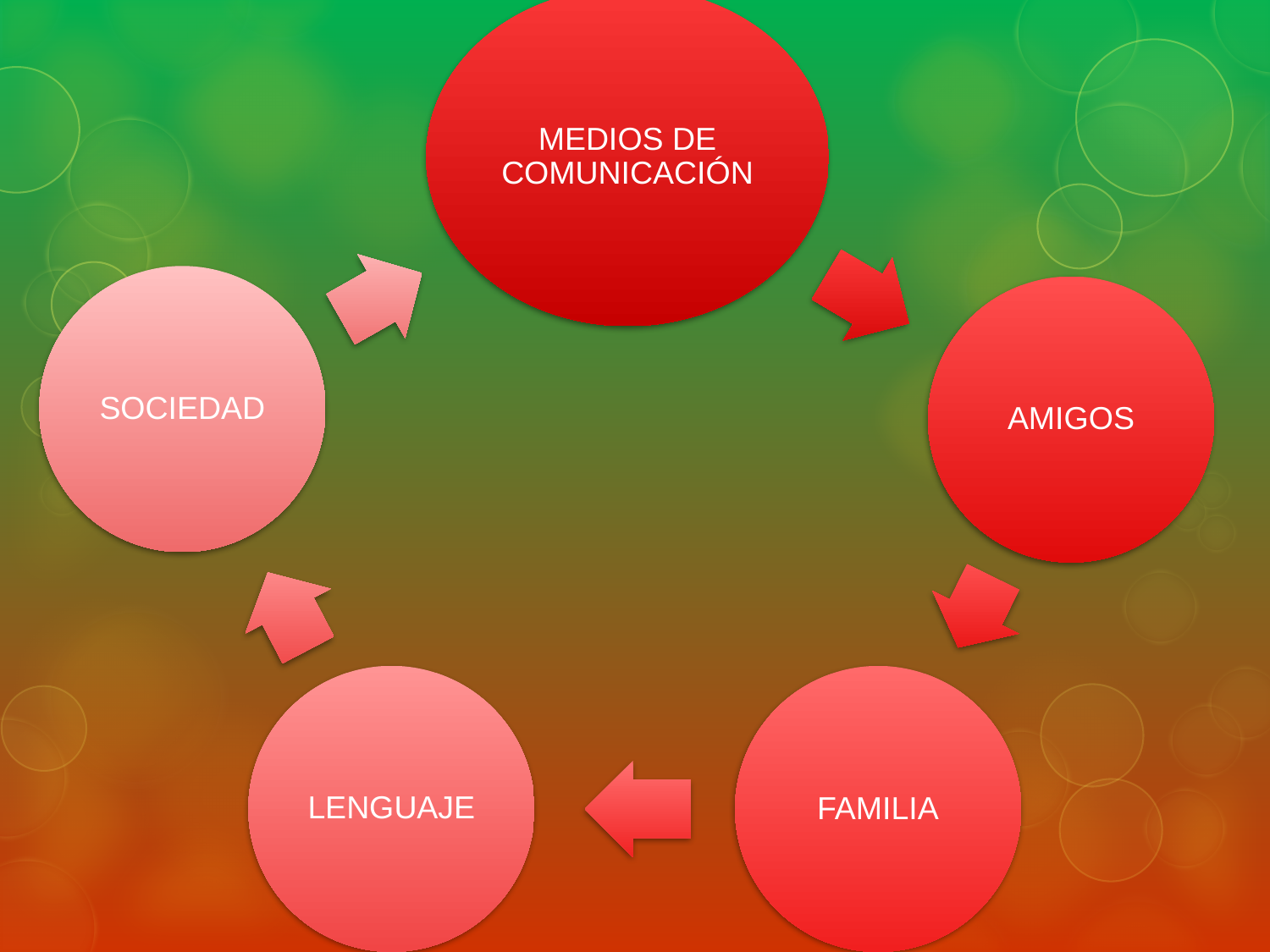

MEDIOS DE COMUNICACIÓN

AMIGOS

FAMILIA

LENGUAJE

SOCIEDAD